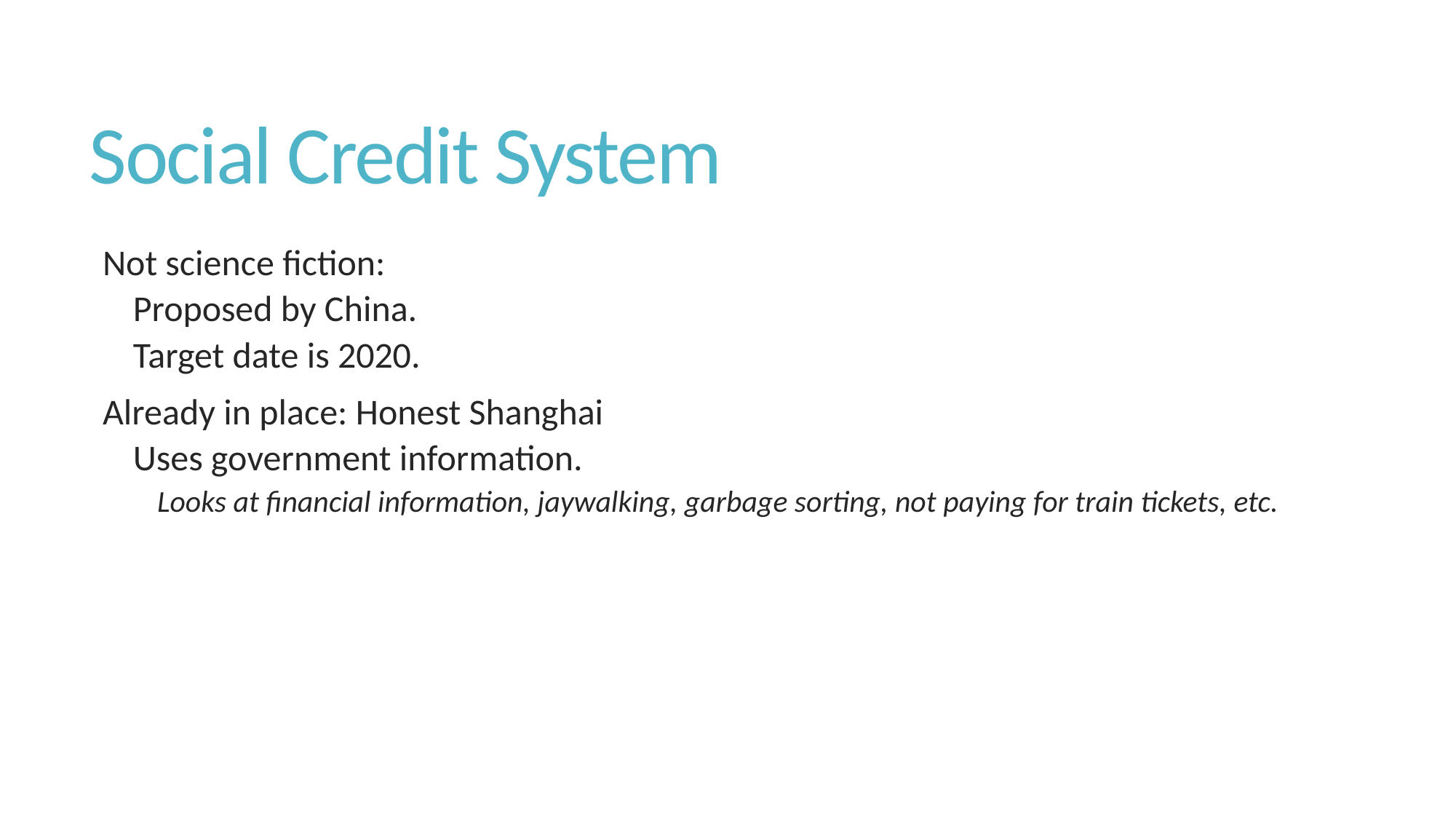

# Social Credit System
Not science fiction:
Proposed by China.
Target date is 2020.
Already in place: Honest Shanghai
Uses government information.
Looks at financial information, jaywalking, garbage sorting, not paying for train tickets, etc.